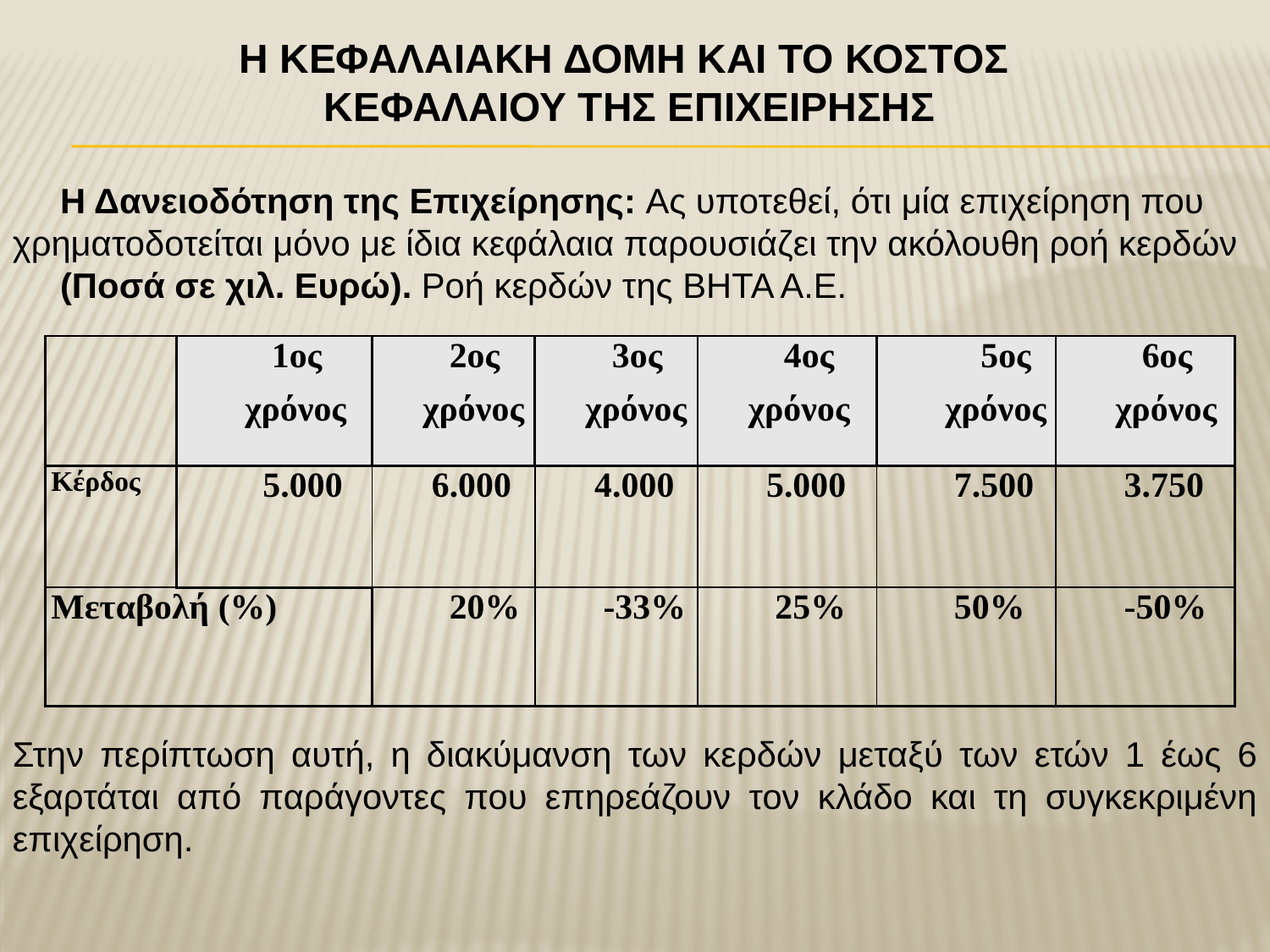

# Η ΚΕΦΑΛΑΙΑΚΗ ΔΟΜΗ ΚΑΙ ΤΟ ΚΟΣΤΟΣ ΚΕΦΑΛΑΙΟΥ ΤΗΣ ΕΠΙΧΕΙΡΗΣΗΣ
Η Δανειοδότηση της Επιχείρησης: Ας υποτεθεί, ότι μία επιχείρηση που χρηματοδοτείται μόνο με ίδια κεφάλαια παρουσιάζει την ακόλουθη ροή κερδών
(Ποσά σε χιλ. Ευρώ). Ροή κερδών της ΒΗΤΑ Α.Ε.

|  | 1ος χρόνος | 2ος χρόνος | 3ος χρόνος | 4ος χρόνος | 5ος χρόνος | 6ος χρόνος |
| --- | --- | --- | --- | --- | --- | --- |
| Κέρδος | 5.000 | 6.000 | 4.000 | 5.000 | 7.500 | 3.750 |
| Μεταβολή (%) |  | 20% | -33% | 25% | 50% | -50% |
Στην περίπτωση αυτή, η διακύμανση των κερδών μεταξύ των ετών 1 έως 6 εξαρτάται από παράγοντες που επηρεάζουν τον κλάδο και τη συγκεκριμένη επιχείρηση.